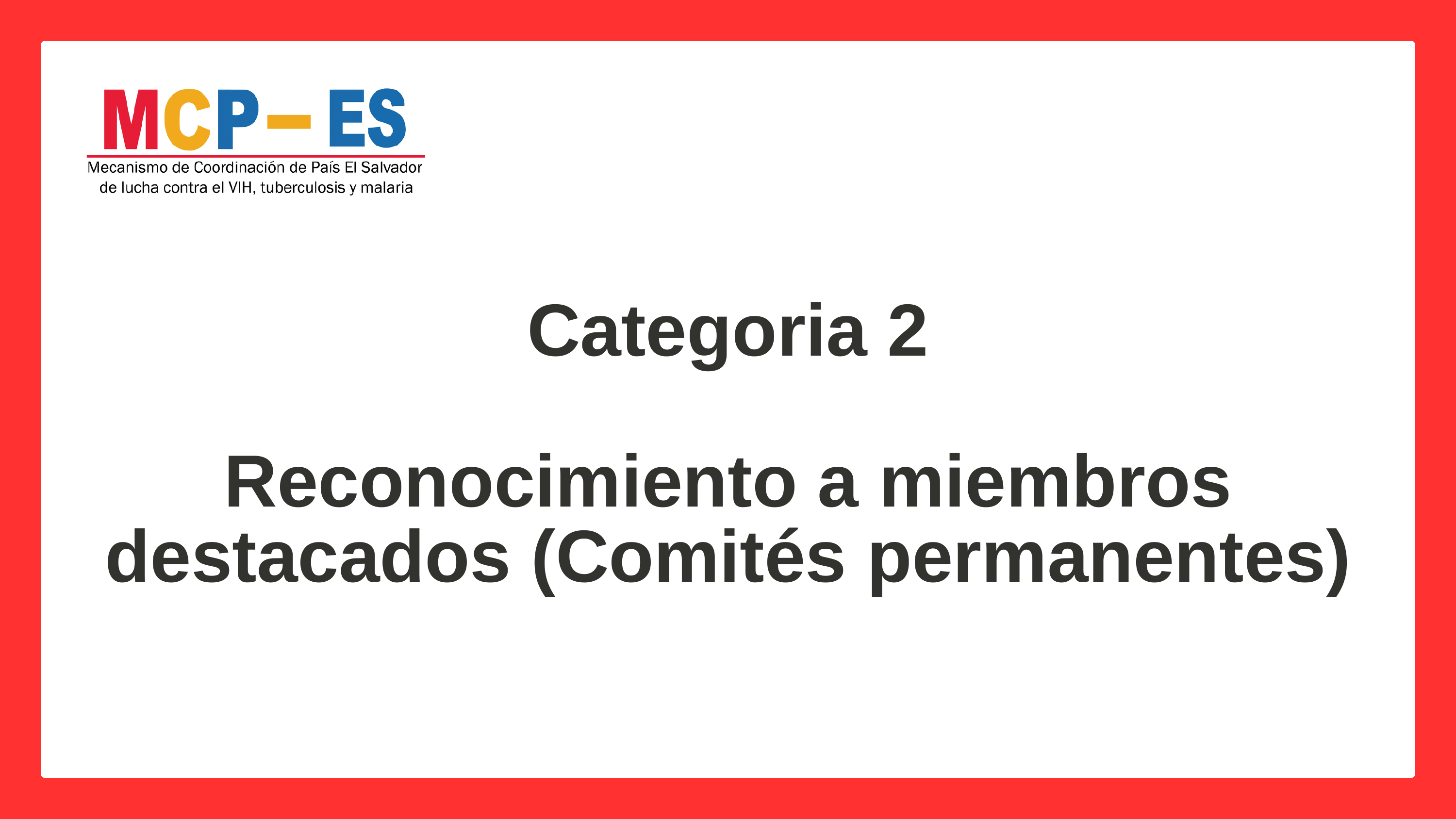

Categoria 2

Reconocimiento a miembros destacados (Comités permanentes)